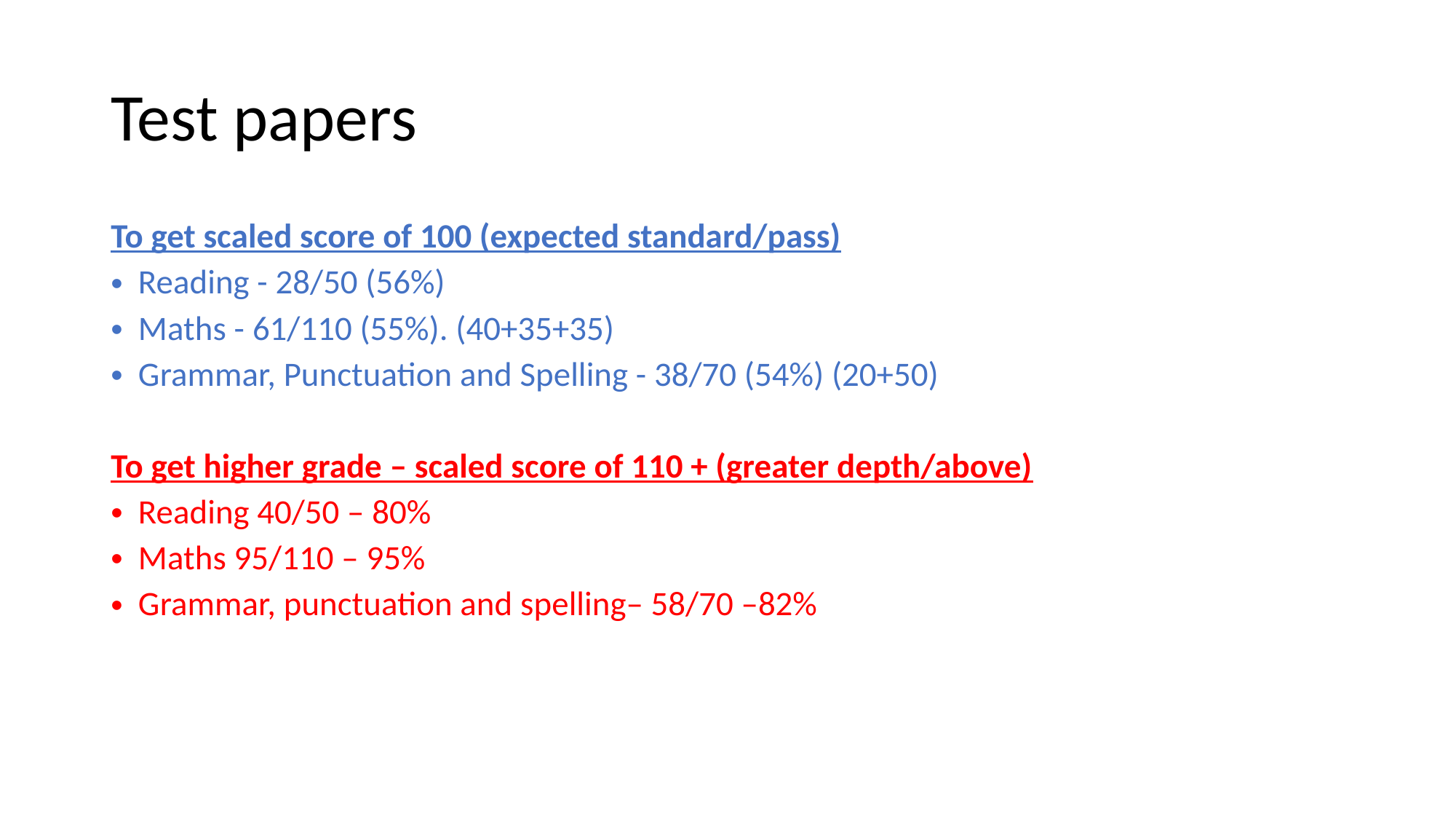

# Test papers
To get scaled score of 100 (expected standard/pass)
Reading - 28/50 (56%)
Maths - 61/110 (55%). (40+35+35)
Grammar, Punctuation and Spelling - 38/70 (54%) (20+50)

To get higher grade – scaled score of 110 + (greater depth/above)
Reading 40/50 – 80%
Maths 95/110 – 95%
Grammar, punctuation and spelling– 58/70 –82%